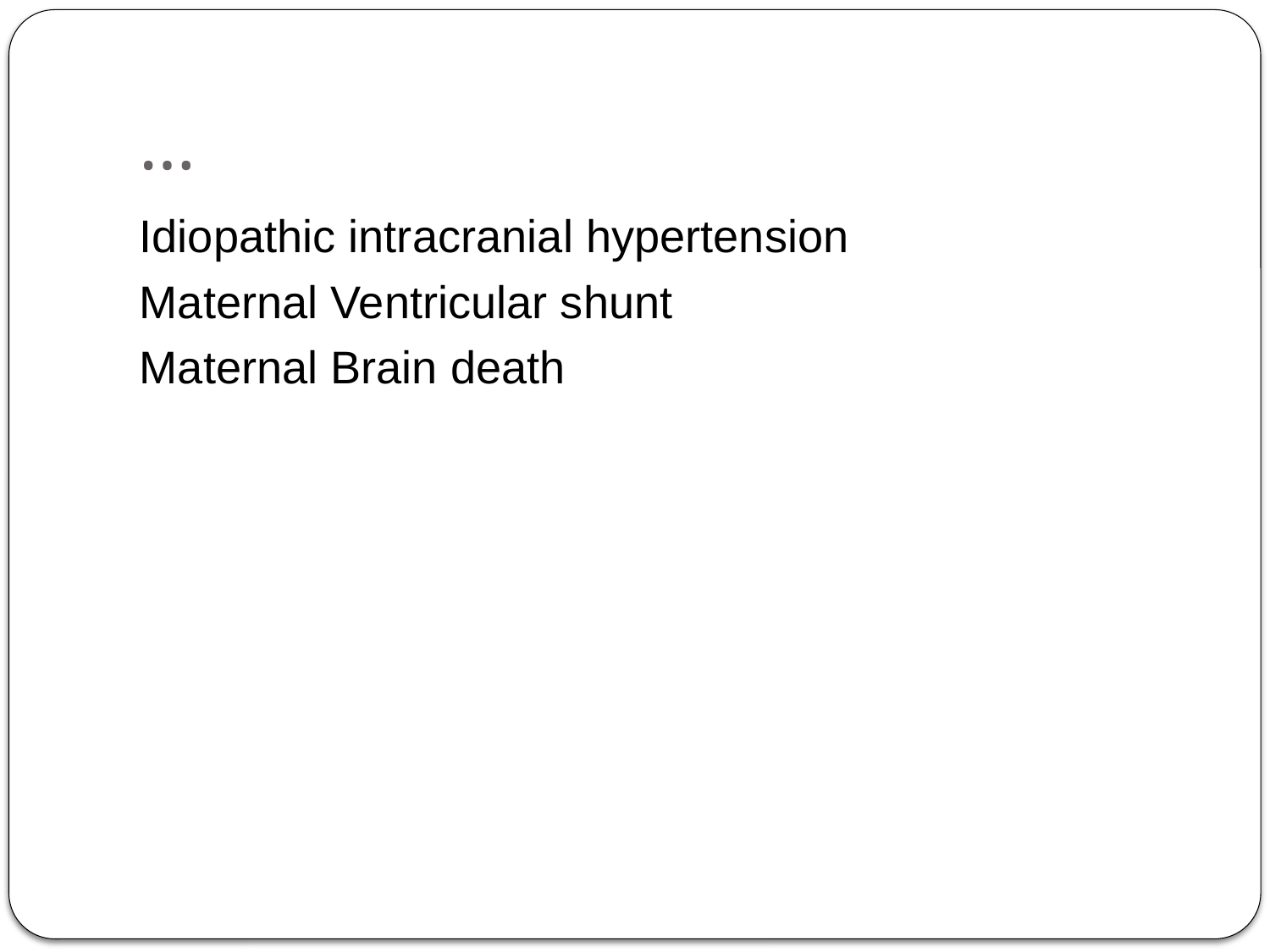

# …
Idiopathic intracranial hypertension
Maternal Ventricular shunt
Maternal Brain death